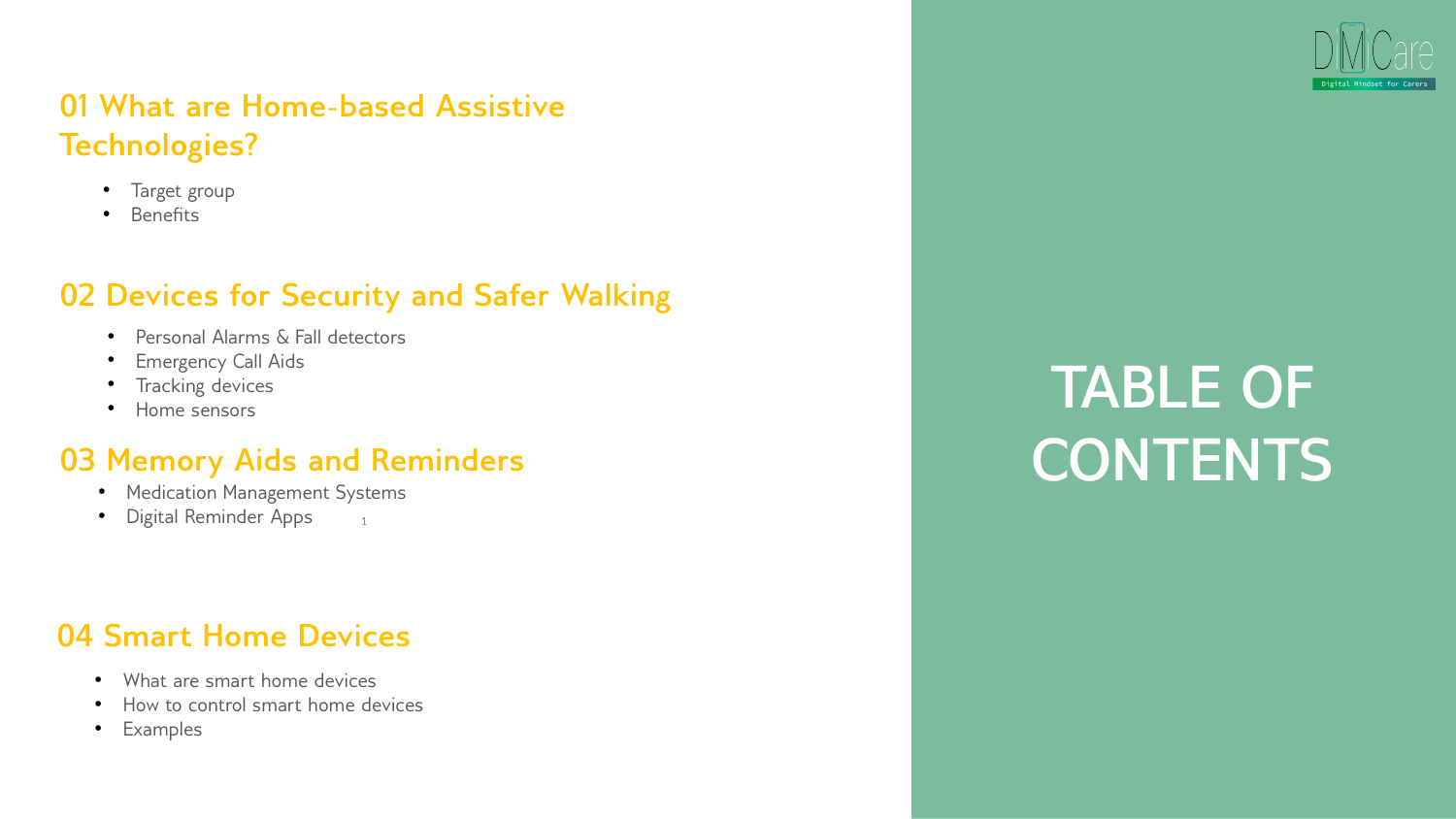

01 What are Home-based Assistive Technologies?
Target group
Benefits

02 Devices for Security and Safer Walking

Personal Alarms & Fall detectors
Emergency Call Aids
Tracking devices
Home sensors
TABLE OF CONTENTS
03 Memory Aids and Reminders

Medication Management Systems
Digital Reminder Apps
1
04 Smart Home Devices

What are smart home devices
How to control smart home devices
Examples